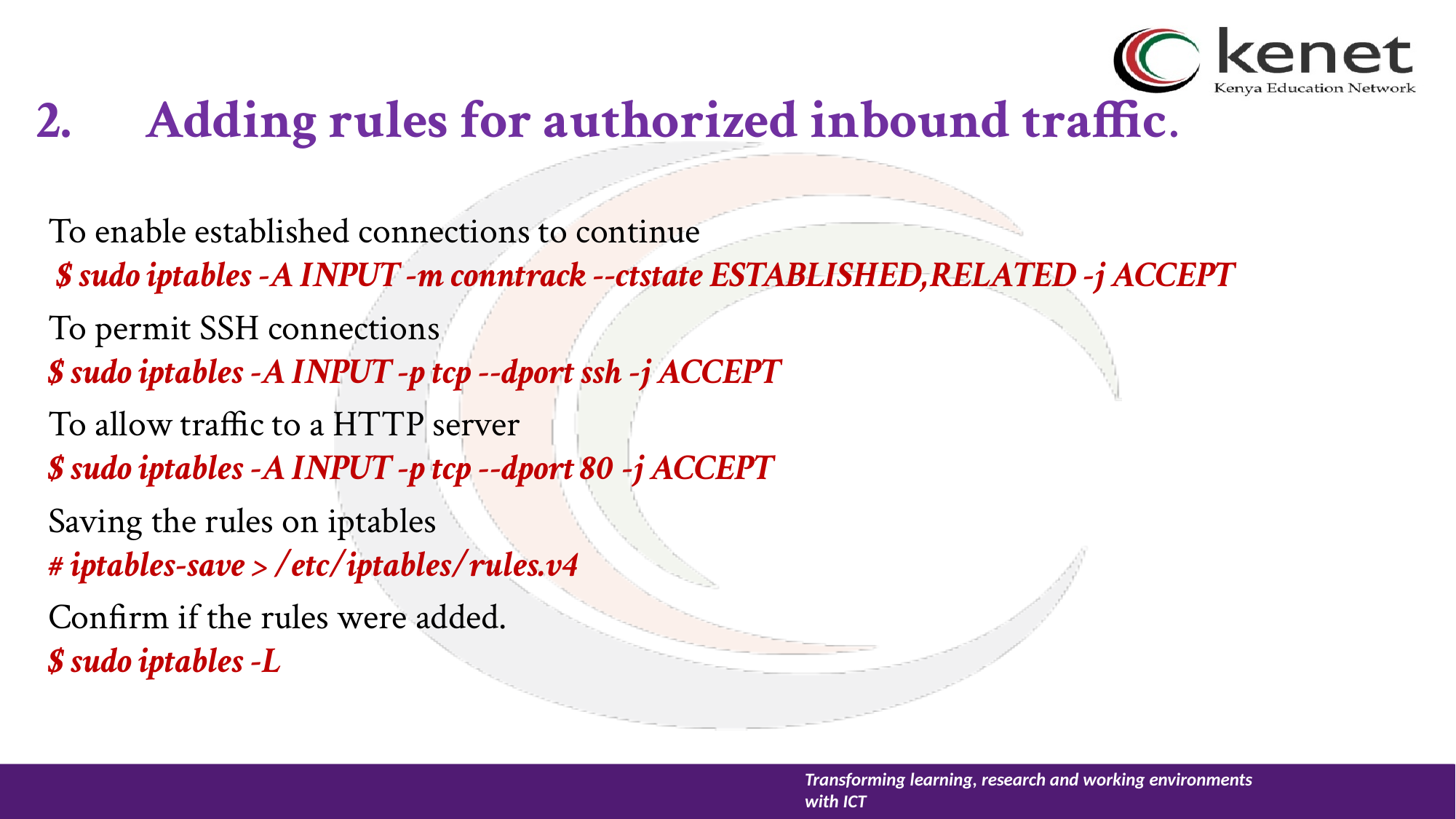

2.	Adding rules for authorized inbound traffic.
To enable established connections to continue
 $ sudo iptables -A INPUT -m conntrack --ctstate ESTABLISHED,RELATED -j ACCEPT
To permit SSH connections
$ sudo iptables -A INPUT -p tcp --dport ssh -j ACCEPT
To allow traffic to a HTTP server
$ sudo iptables -A INPUT -p tcp --dport 80 -j ACCEPT
Saving the rules on iptables
# iptables-save > /etc/iptables/rules.v4
Confirm if the rules were added.
$ sudo iptables -L

#